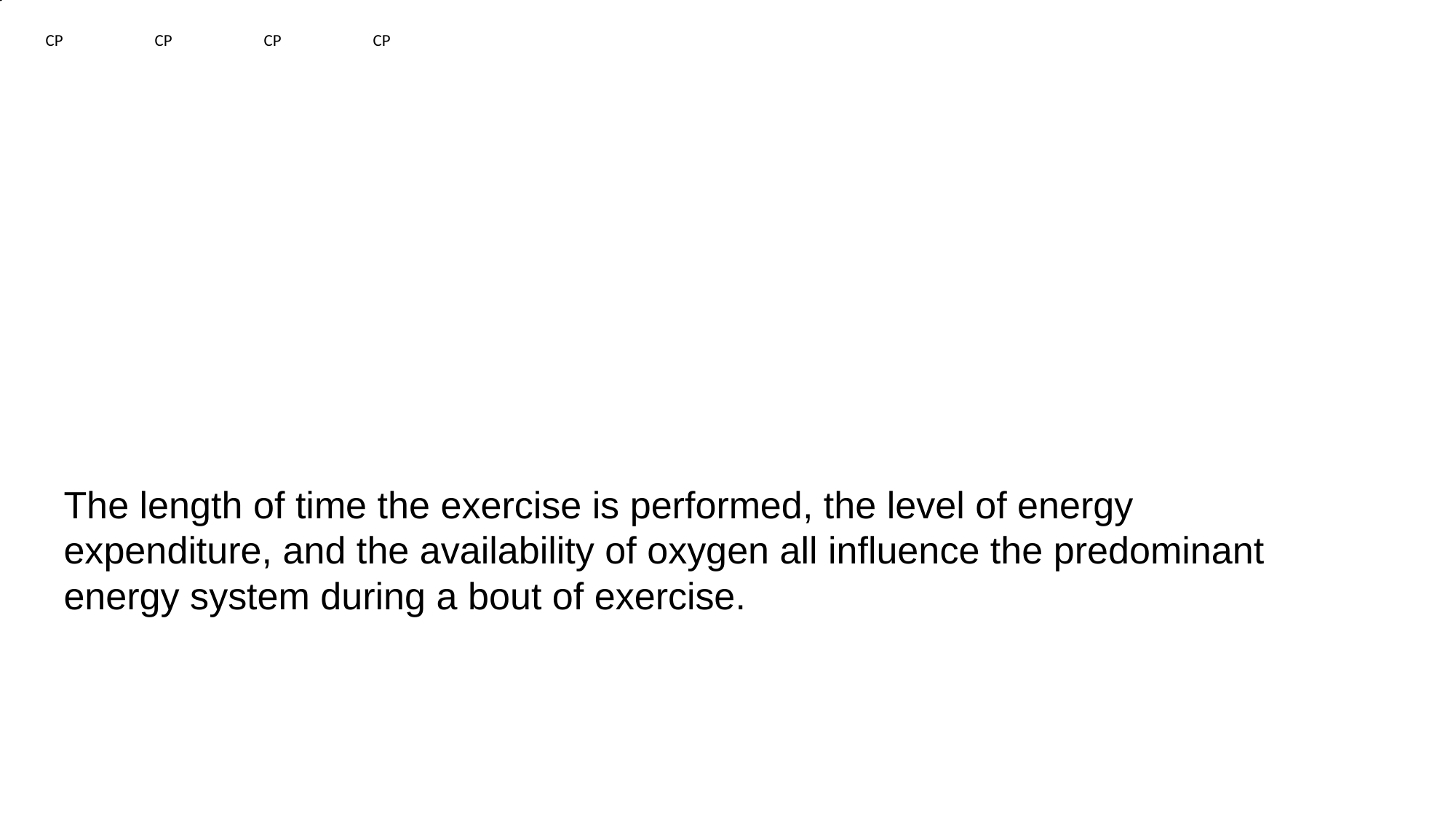

CP	CP	CP	CP

The length of time the exercise is performed, the level of energy expenditure, and the availability of oxygen all influence the predominant energy system during a bout of exercise.